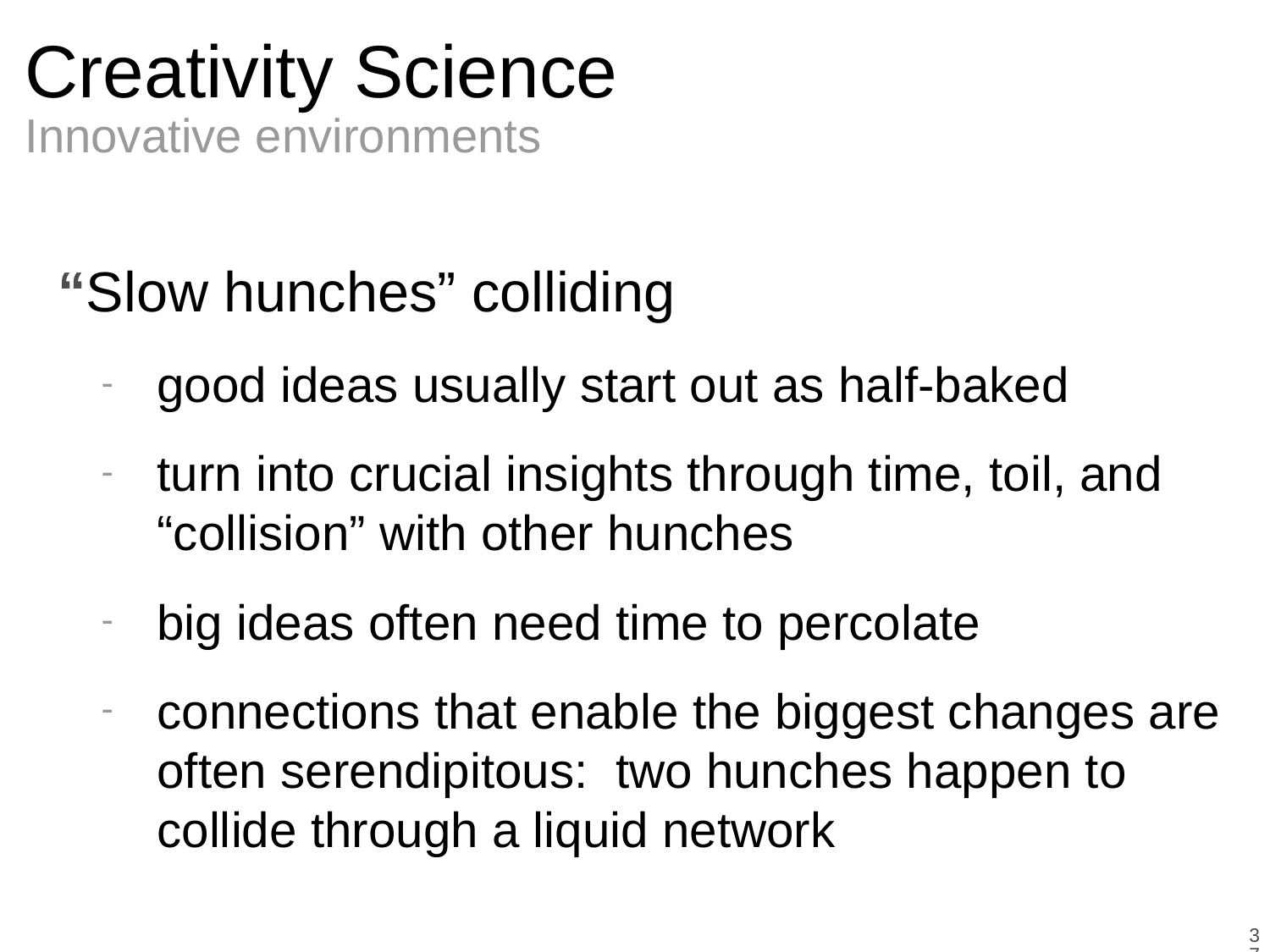

# Creativity Science
Innovative environments
“Slow hunches” colliding
good ideas usually start out as half-baked
turn into crucial insights through time, toil, and “collision” with other hunches
big ideas often need time to percolate
connections that enable the biggest changes are often serendipitous:  two hunches happen to collide through a liquid network
37